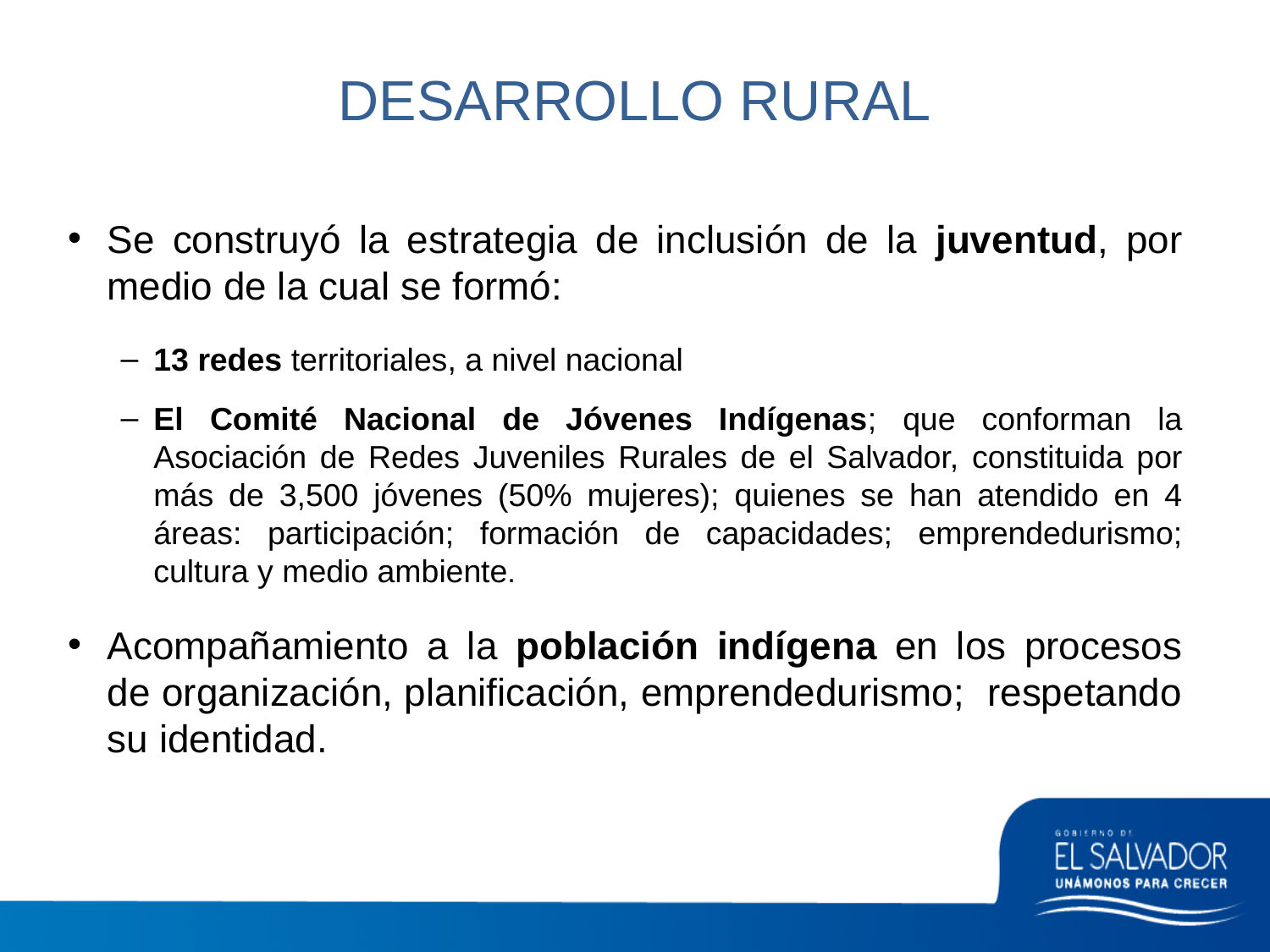

DESARROLLO RURAL
Se construyó la estrategia de inclusión de la juventud, por medio de la cual se formó:
13 redes territoriales, a nivel nacional
El Comité Nacional de Jóvenes Indígenas; que conforman la Asociación de Redes Juveniles Rurales de el Salvador, constituida por más de 3,500 jóvenes (50% mujeres); quienes se han atendido en 4 áreas: participación; formación de capacidades; emprendedurismo; cultura y medio ambiente.
Acompañamiento a la población indígena en los procesos de organización, planificación, emprendedurismo;  respetando su identidad.